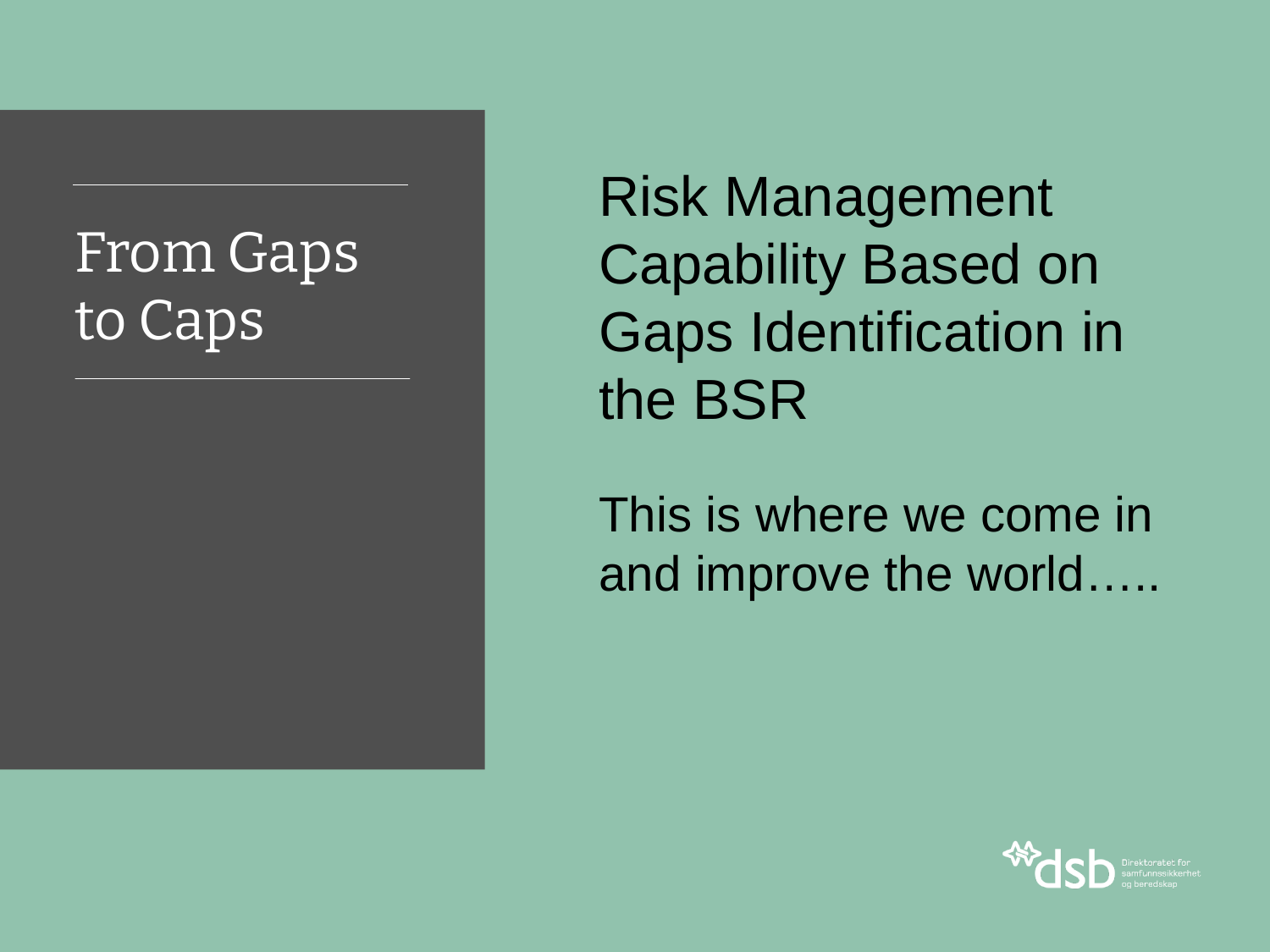

Risk Management Capability Based on Gaps Identification in the BSR
# From Gaps to Caps
This is where we come in and improve the world…..